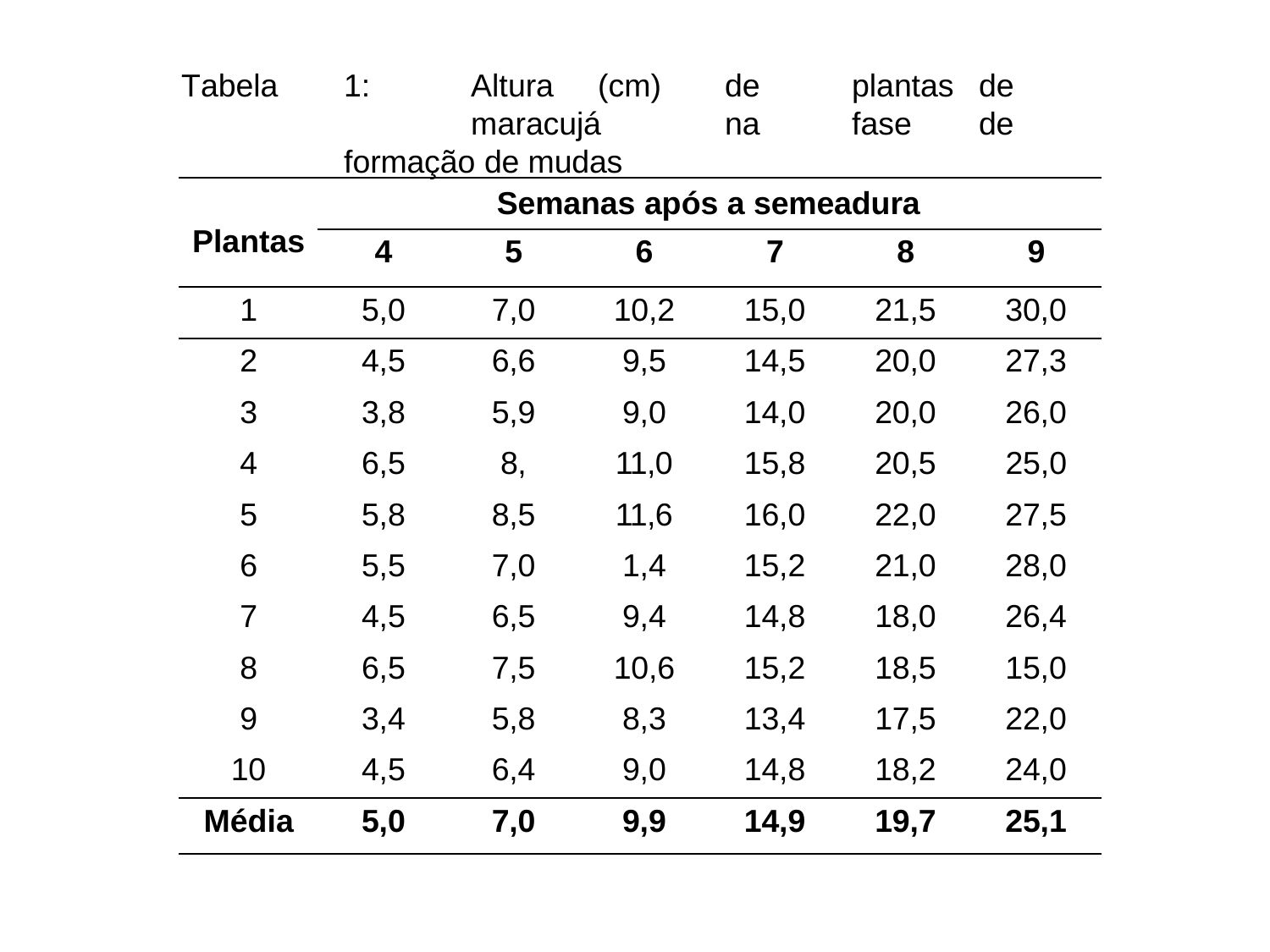

# Tabela	1:	Altura	(cm)	de	plantas	de	maracujá	na	fase	de  formação de mudas
|  |  | Semanas após a semeadura |  |  |  |  |
| --- | --- | --- | --- | --- | --- | --- |
| Plantas | 4 | 5 | 6 | 7 | 8 | 9 |
| 1 | 5,0 | 7,0 | 10,2 | 15,0 | 21,5 | 30,0 |
| 2 | 4,5 | 6,6 | 9,5 | 14,5 | 20,0 | 27,3 |
| 3 | 3,8 | 5,9 | 9,0 | 14,0 | 20,0 | 26,0 |
| 4 | 6,5 | 8, | 11,0 | 15,8 | 20,5 | 25,0 |
| 5 | 5,8 | 8,5 | 11,6 | 16,0 | 22,0 | 27,5 |
| 6 | 5,5 | 7,0 | 1,4 | 15,2 | 21,0 | 28,0 |
| 7 | 4,5 | 6,5 | 9,4 | 14,8 | 18,0 | 26,4 |
| 8 | 6,5 | 7,5 | 10,6 | 15,2 | 18,5 | 15,0 |
| 9 | 3,4 | 5,8 | 8,3 | 13,4 | 17,5 | 22,0 |
| 10 | 4,5 | 6,4 | 9,0 | 14,8 | 18,2 | 24,0 |
| Média | 5,0 | 7,0 | 9,9 | 14,9 | 19,7 | 25,1 |